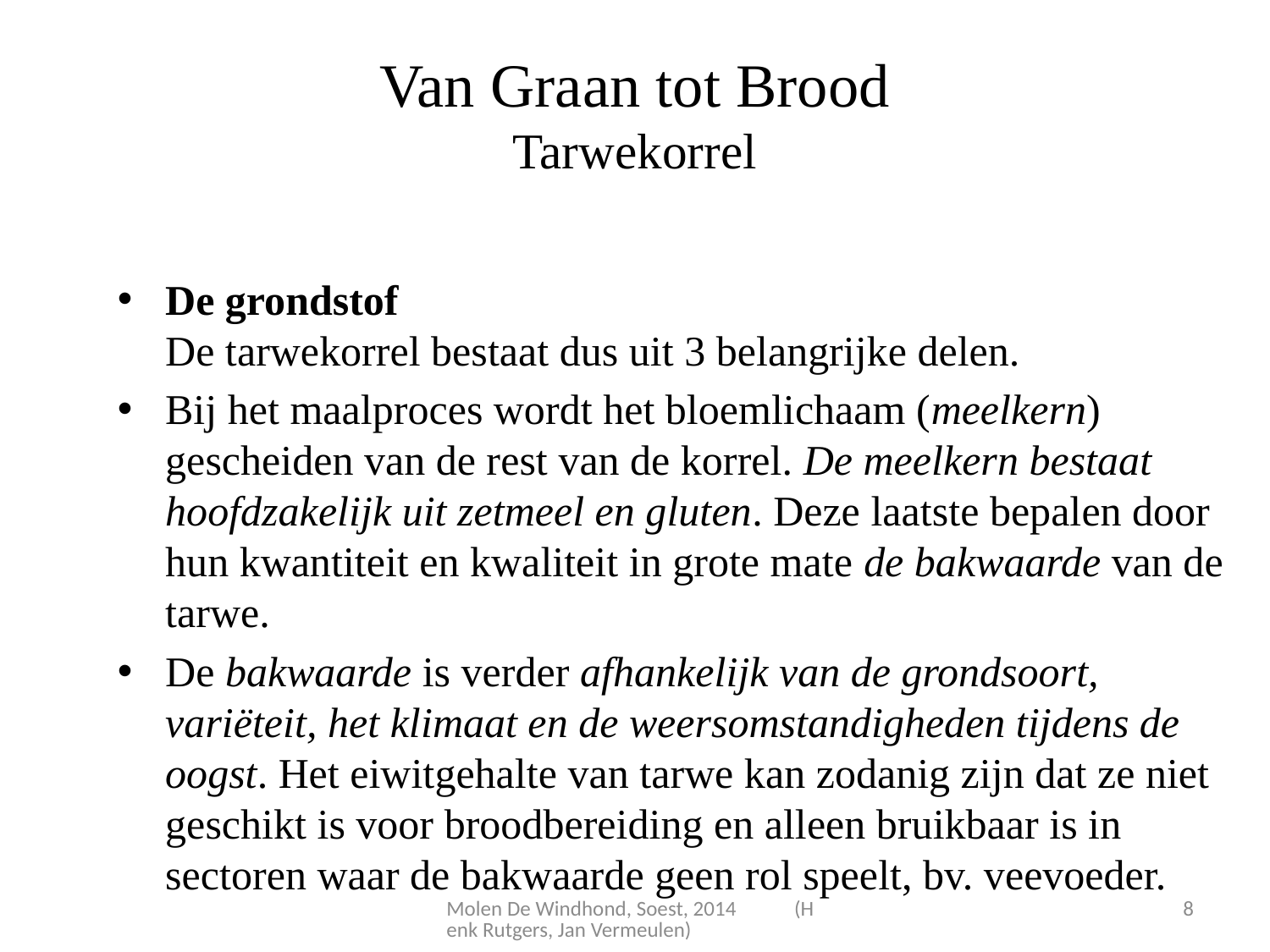

# Van Graan tot Brood Tarwekorrel
De grondstof
De tarwekorrel bestaat dus uit 3 belangrijke delen.
Bij het maalproces wordt het bloemlichaam (meelkern) gescheiden van de rest van de korrel. De meelkern bestaat hoofdzakelijk uit zetmeel en gluten. Deze laatste bepalen door hun kwantiteit en kwaliteit in grote mate de bakwaarde van de tarwe.
De bakwaarde is verder afhankelijk van de grondsoort, variëteit, het klimaat en de weersomstandigheden tijdens de oogst. Het eiwitgehalte van tarwe kan zodanig zijn dat ze niet geschikt is voor broodbereiding en alleen bruikbaar is in sectoren waar de bakwaarde geen rol speelt, bv. veevoeder.
Molen De Windhond, Soest, 2014            (Henk Rutgers, Jan Vermeulen)
8